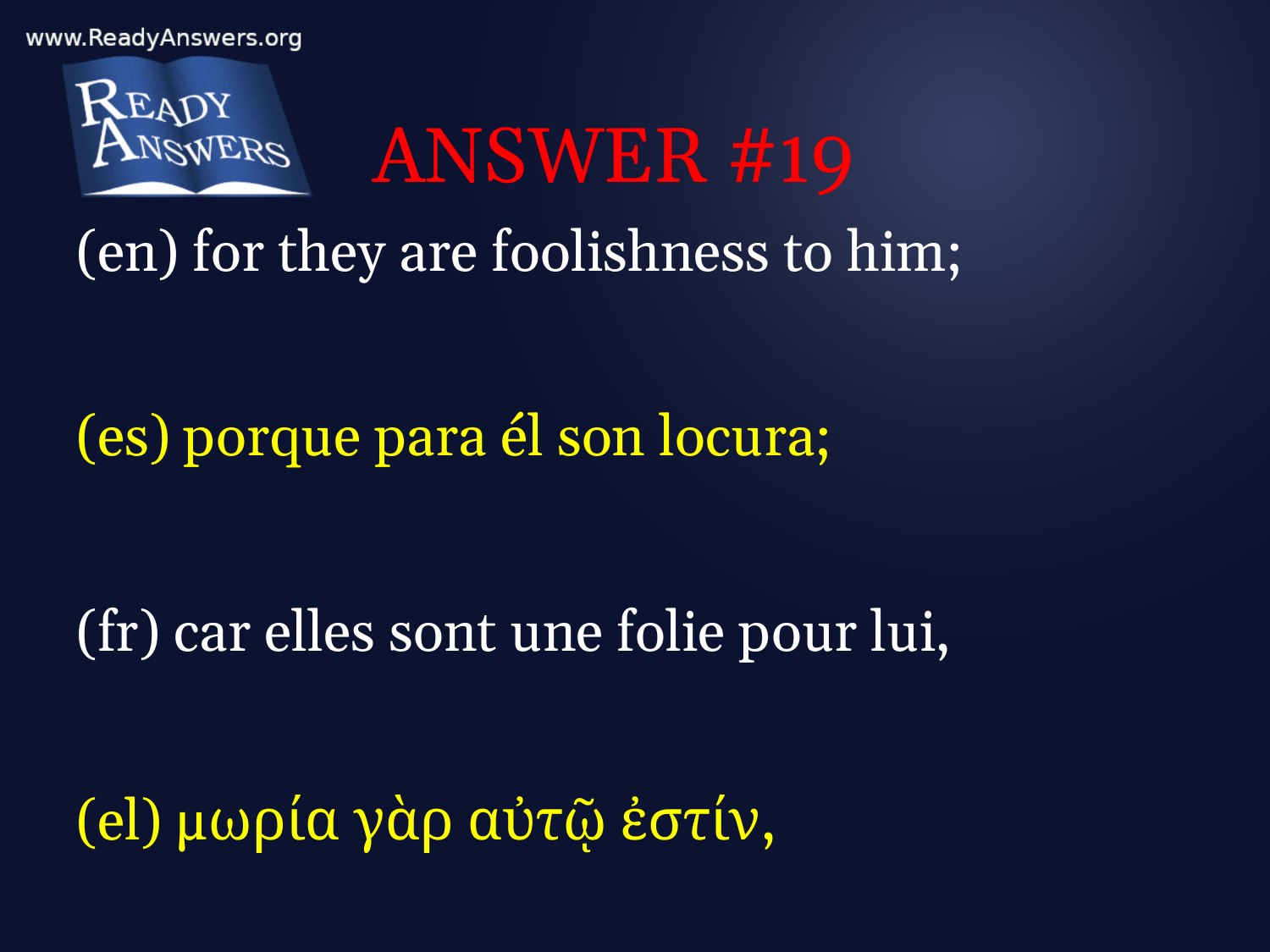

# ANSWER #19
(en) for they are foolishness to him;
(es) porque para él son locura;
(fr) car elles sont une folie pour lui,
(el) μωρία γὰρ αὐτῷ ἐστίν,